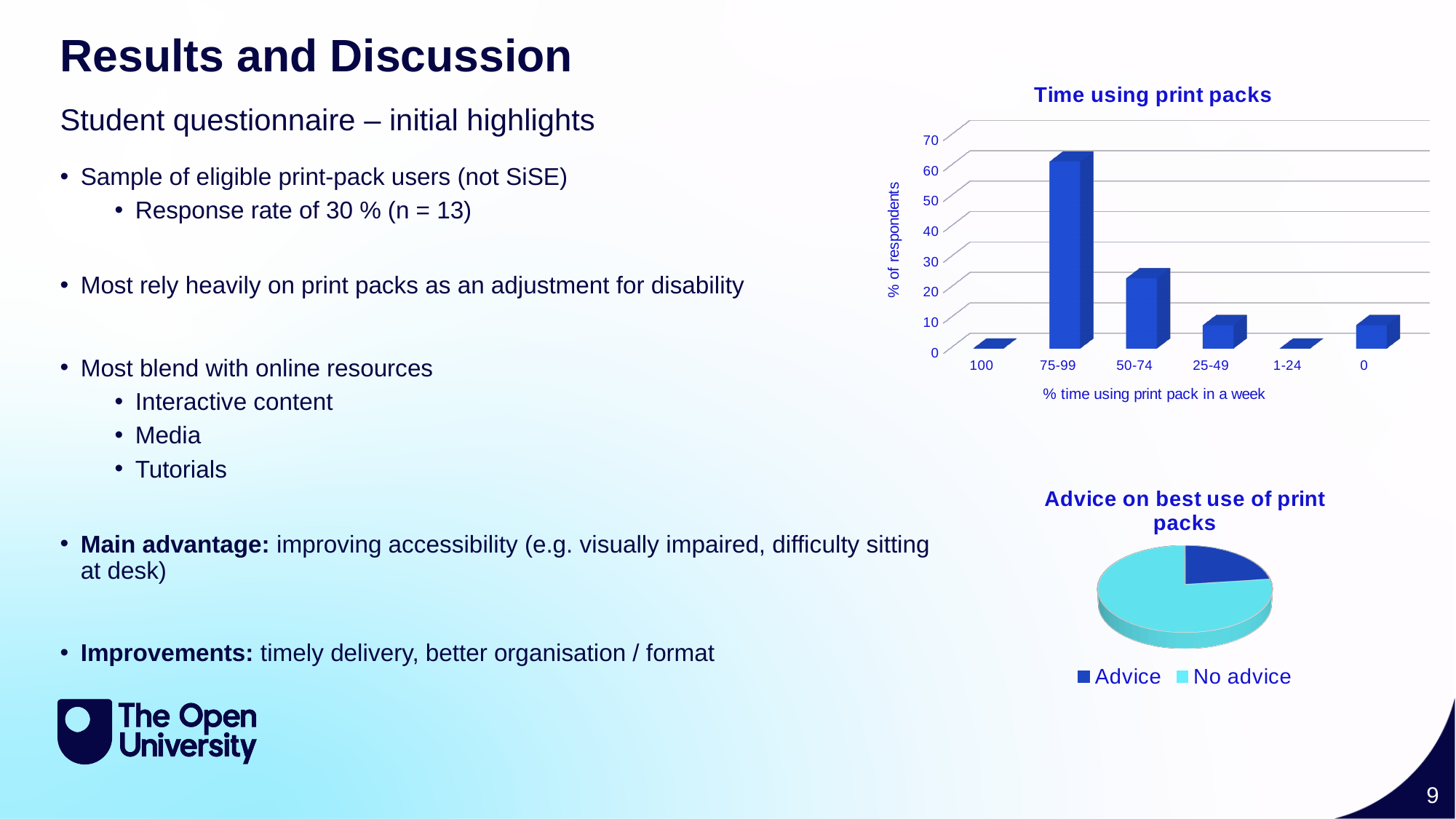

Results and Discussion

[unsupported chart]

Student questionnaire – initial highlights
Sample of eligible print-pack users (not SiSE)
Response rate of 30 % (n = 13)

Most rely heavily on print packs as an adjustment for disability

Most blend with online resources
Interactive content
Media
Tutorials

Main advantage: improving accessibility (e.g. visually impaired, difficulty sitting at desk)

Improvements: timely delivery, better organisation / format

[unsupported chart]